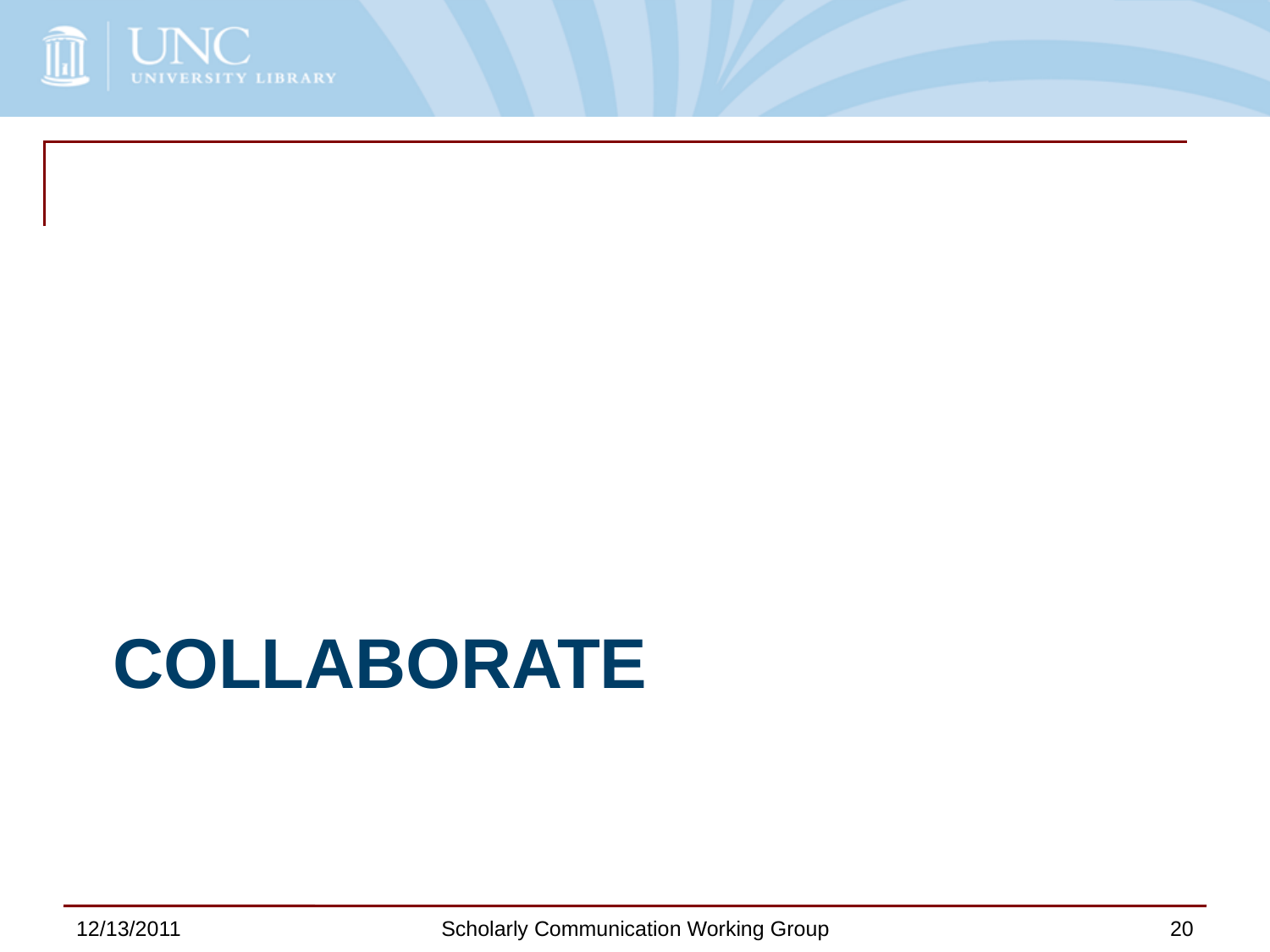

# Collaborate
12/13/2011
Scholarly Communication Working Group
20